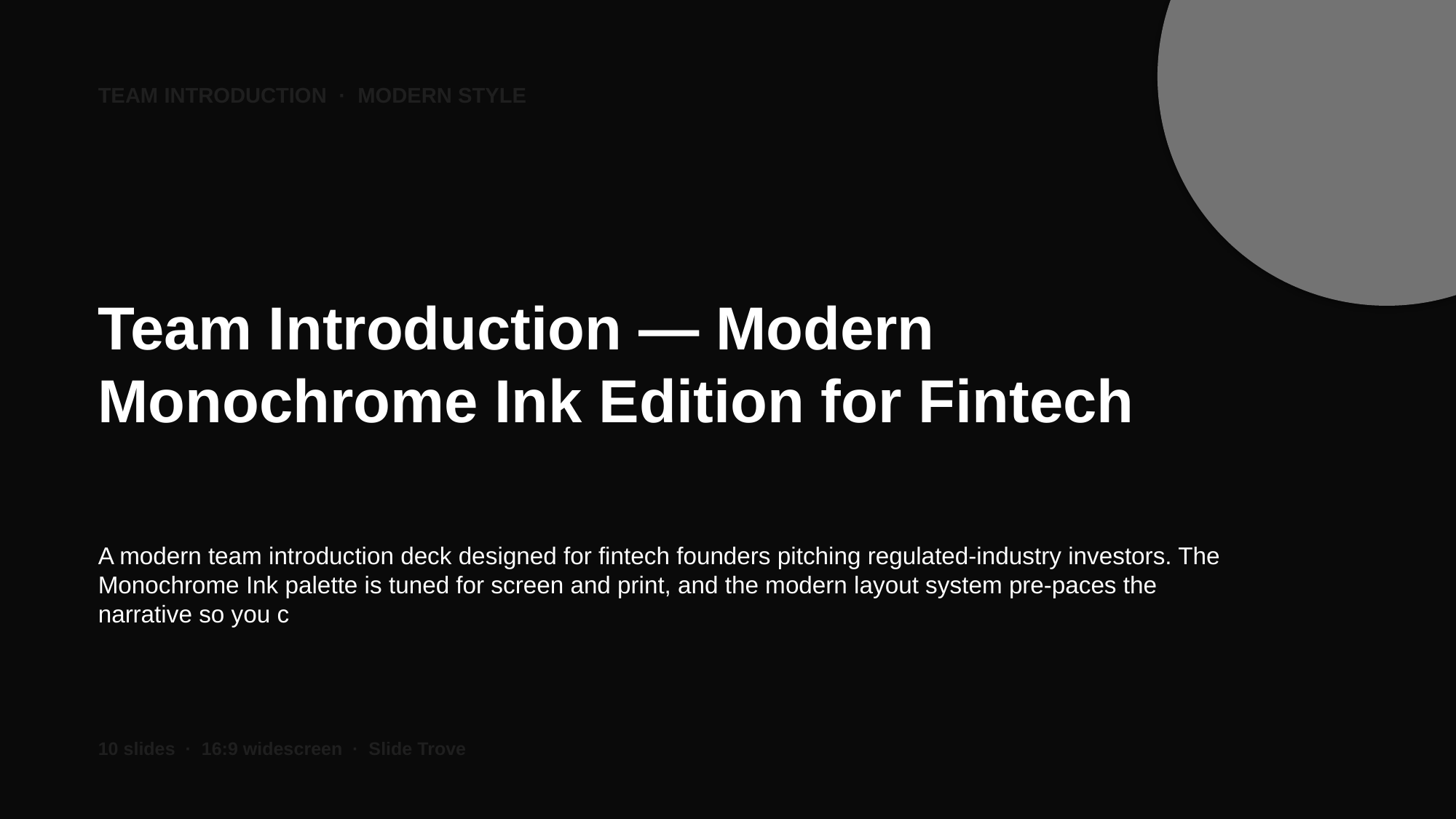

TEAM INTRODUCTION  ·  MODERN STYLE
Team Introduction — Modern Monochrome Ink Edition for Fintech
A modern team introduction deck designed for fintech founders pitching regulated-industry investors. The Monochrome Ink palette is tuned for screen and print, and the modern layout system pre-paces the narrative so you c
10 slides  ·  16:9 widescreen  ·  Slide Trove